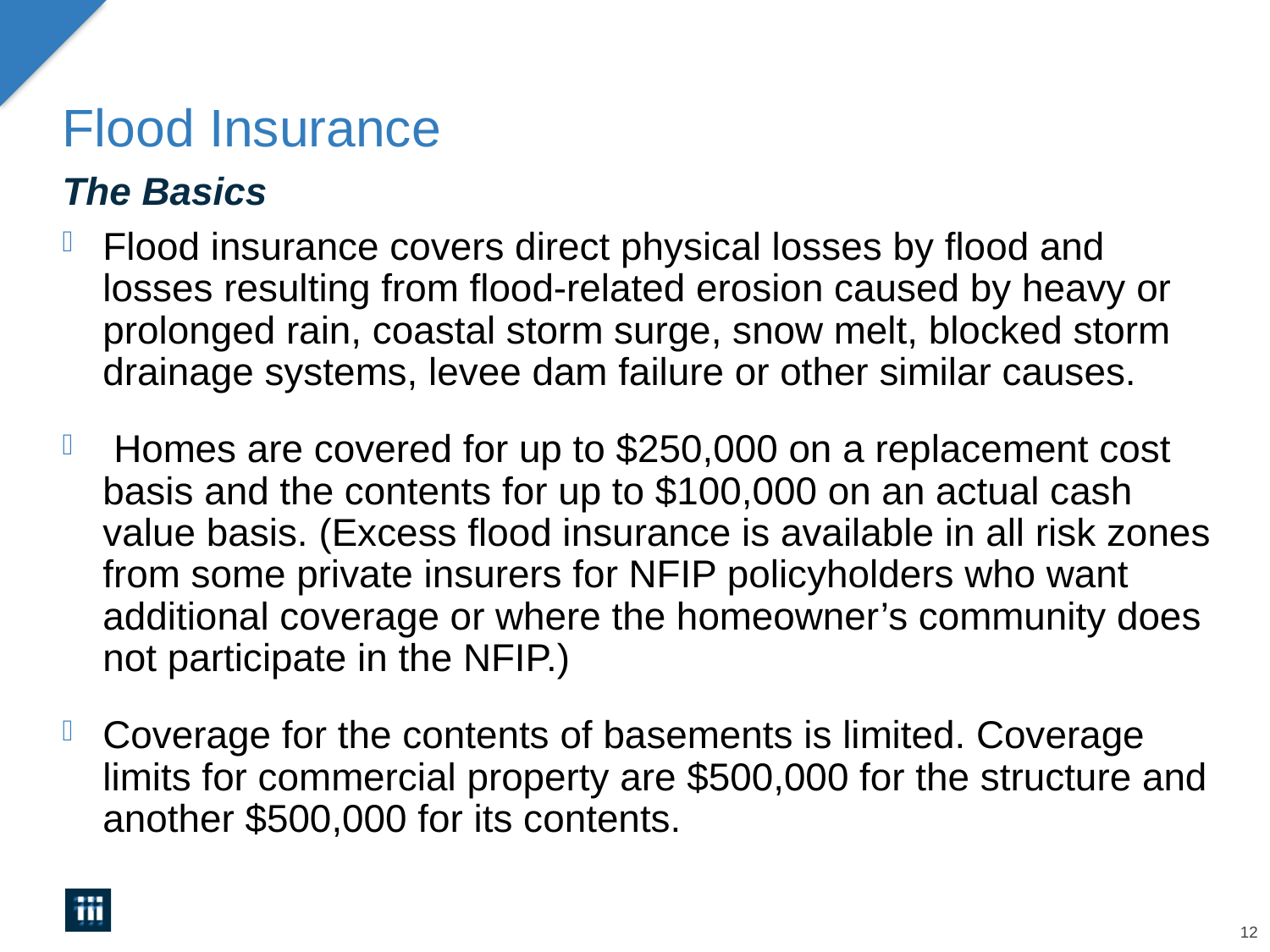

# Flood Insurance
The Basics
Flood insurance covers direct physical losses by flood and losses resulting from flood-related erosion caused by heavy or prolonged rain, coastal storm surge, snow melt, blocked storm drainage systems, levee dam failure or other similar causes.
 Homes are covered for up to $250,000 on a replacement cost basis and the contents for up to $100,000 on an actual cash value basis. (Excess flood insurance is available in all risk zones from some private insurers for NFIP policyholders who want additional coverage or where the homeowner’s community does not participate in the NFIP.)
Coverage for the contents of basements is limited. Coverage limits for commercial property are $500,000 for the structure and another $500,000 for its contents.